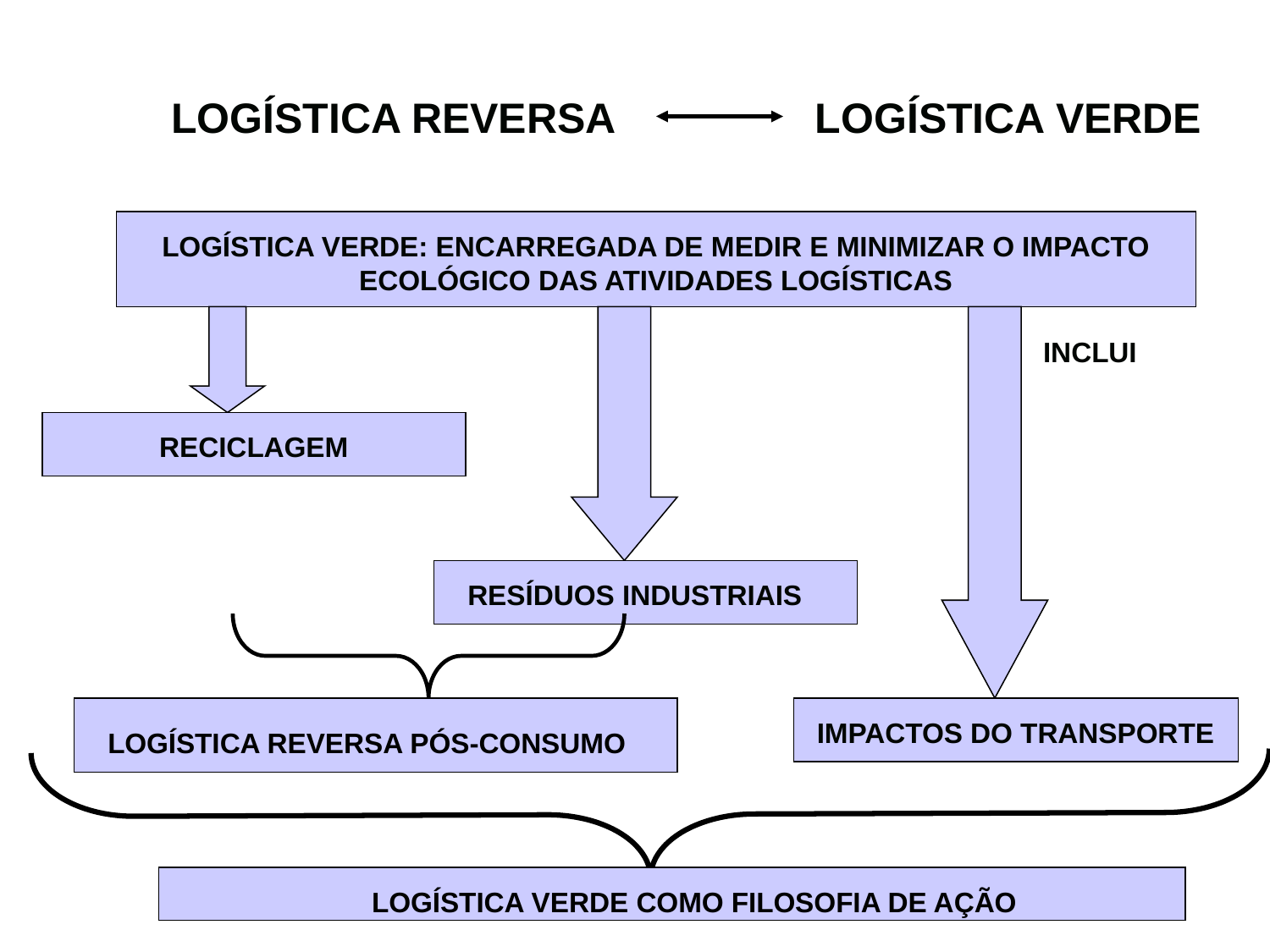

LOGÍSTICA REVERSA                 LOGÍSTICA VERDE

LOGÍSTICA VERDE: ENCARREGADA DE MEDIR E MINIMIZAR O IMPACTO ECOLÓGICO DAS ATIVIDADES LOGÍSTICAS

INCLUI

RECICLAGEM

RESÍDUOS INDUSTRIAIS

IMPACTOS DO TRANSPORTE
LOGÍSTICA REVERSA PÓS-CONSUMO

LOGÍSTICA VERDE COMO FILOSOFIA DE AÇÃO